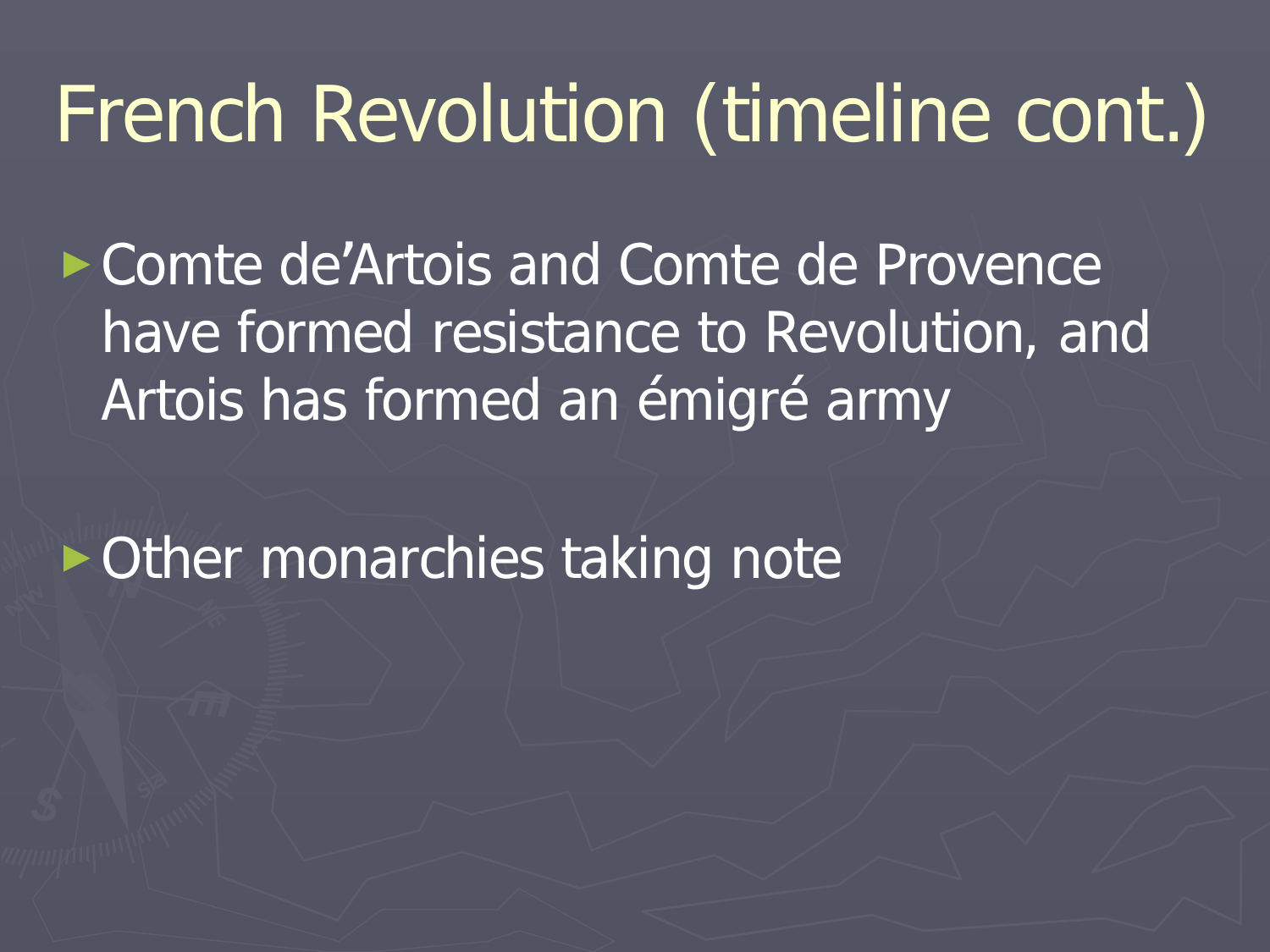

# French Revolution (timeline cont.)
Comte de’Artois and Comte de Provence have formed resistance to Revolution, and Artois has formed an émigré army

Other monarchies taking note